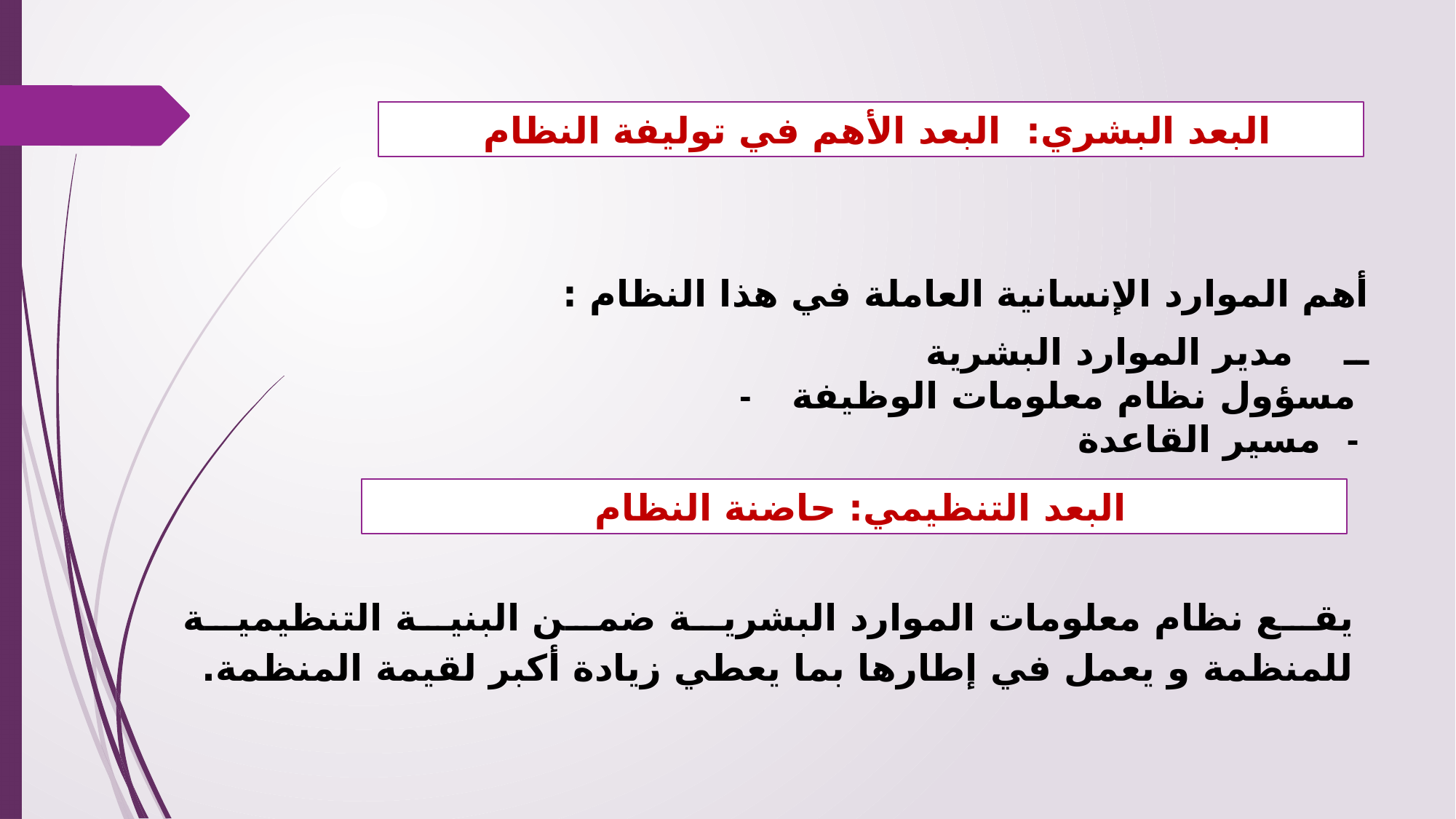

البعد البشري:  البعد الأهم في توليفة النظام
أهم الموارد الإنسانية العاملة في هذا النظام :
  ــ    مدير الموارد البشرية
-    مسؤول نظام معلومات الوظيفة
   مسير القاعدة  -
البعد التنظيمي: حاضنة النظام
يقع نظام معلومات الموارد البشرية ضمن البنية التنظيمية للمنظمة و يعمل في إطارها بما يعطي زيادة أكبر لقيمة المنظمة.